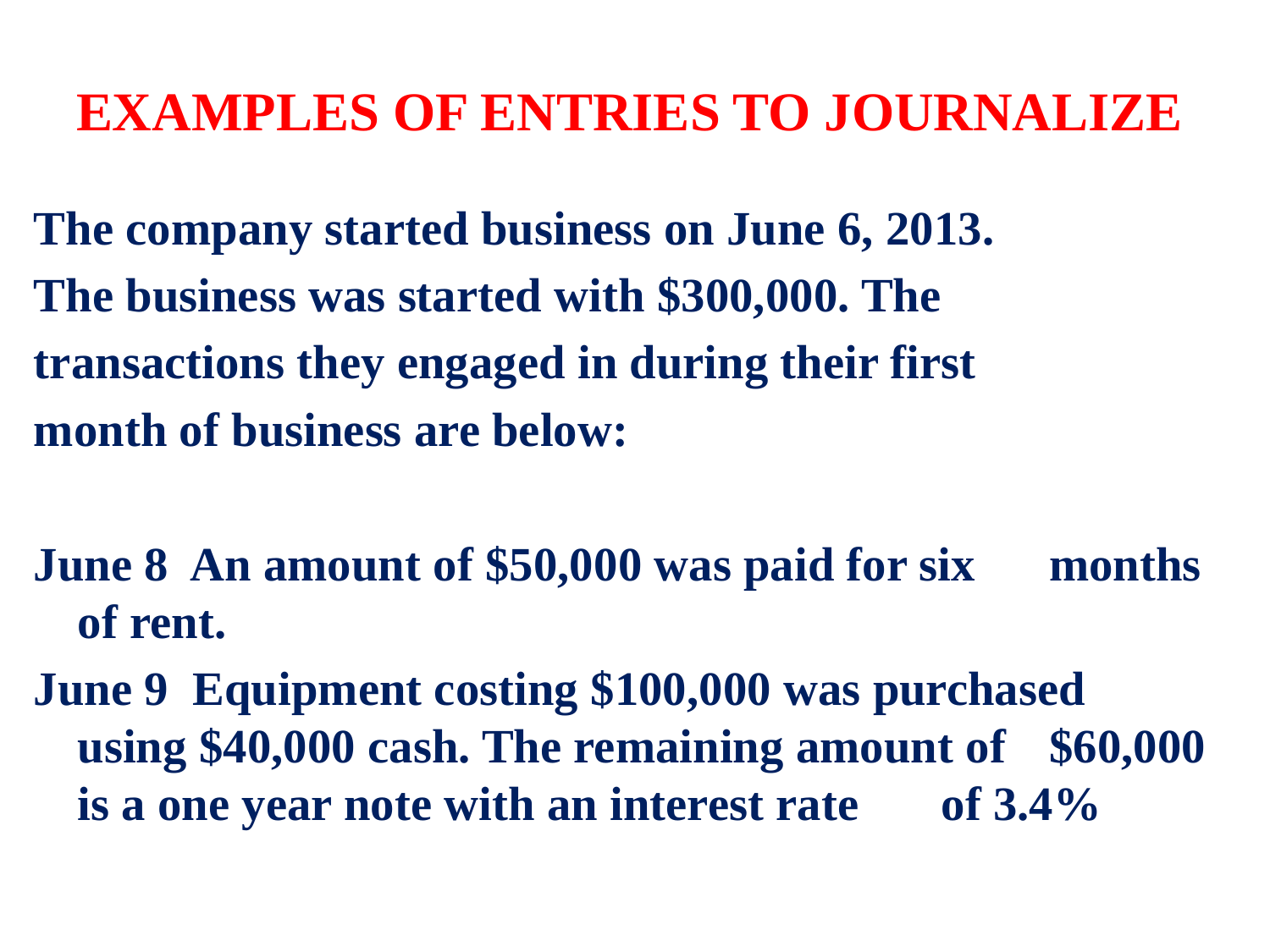

# EXAMPLES OF ENTRIES TO JOURNALIZE
The company started business on June 6, 2013.
The business was started with $300,000. The
transactions they engaged in during their first
month of business are below:

June 8  An amount of $50,000 was paid for six   	months of rent.
June 9  Equipment costing $100,000 was purchased 	using $40,000 cash. The remaining amount of 	$60,000 is a one year note with an interest rate 	of 3.4%